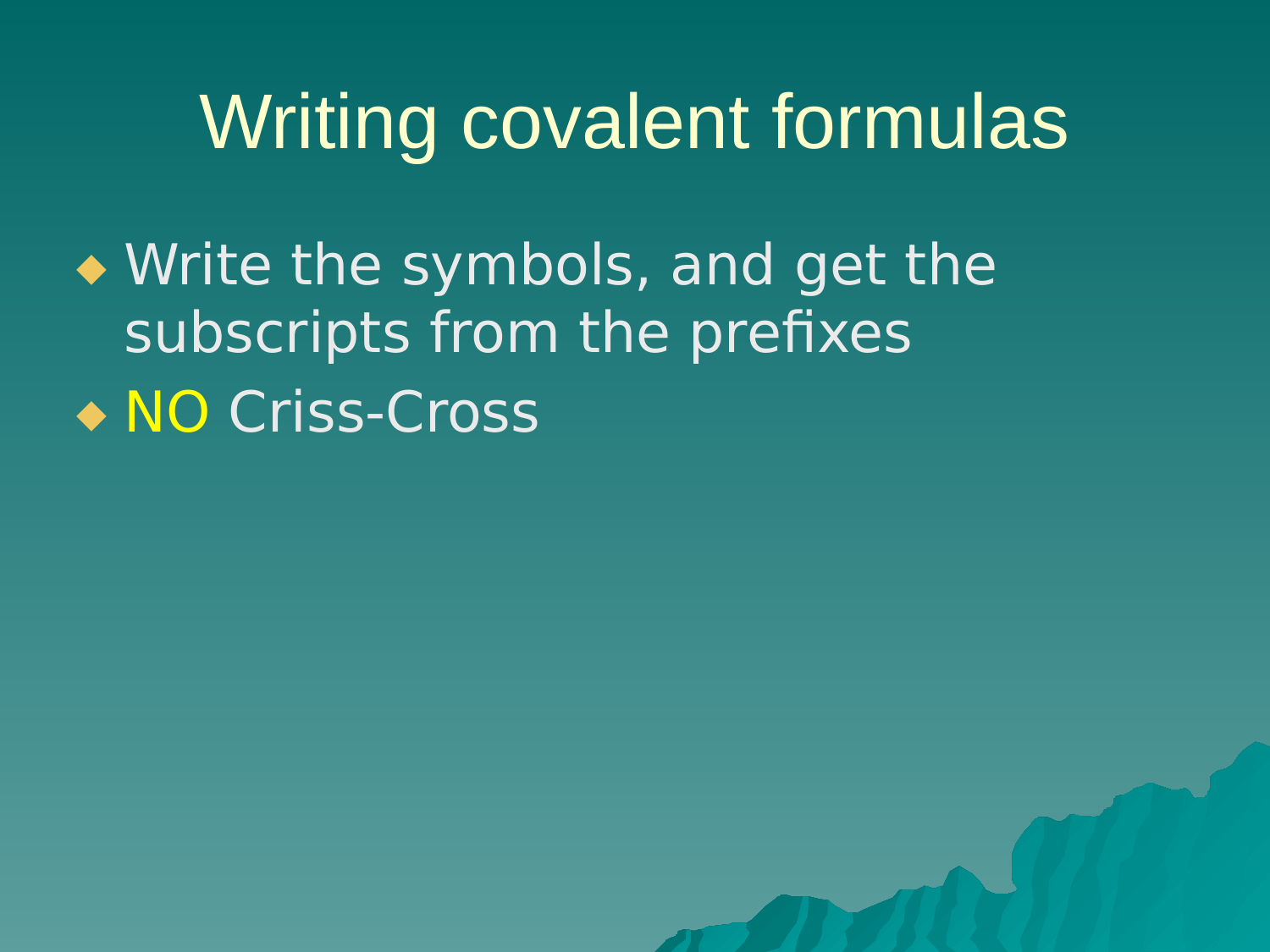

# Writing covalent formulas
Write the symbols, and get the subscripts from the prefixes
NO Criss-Cross